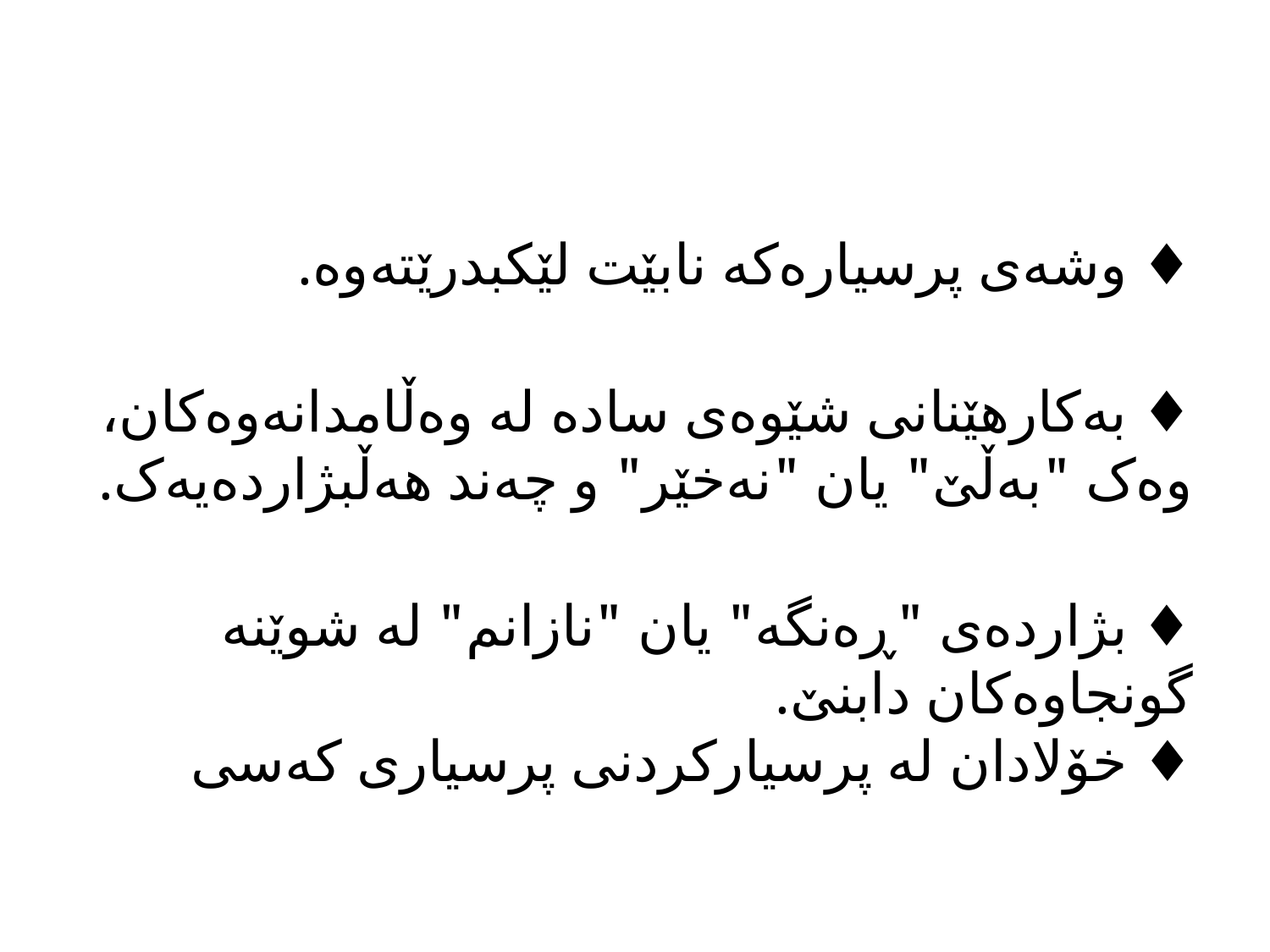

#
♦ وشەی پرسیارەکە نابێت لێکبدرێتەوە.
♦ بەکارهێنانی شێوەی سادە لە وەڵامدانەوەکان، وەک "بەڵێ" یان "نەخێر" و چەند هەڵبژاردەیەک.
♦ بژاردەی "ڕەنگە" یان "نازانم" لە شوێنە گونجاوەکان دابنێ.
♦ خۆلادان لە پرسیارکردنی پرسیاری کەسی